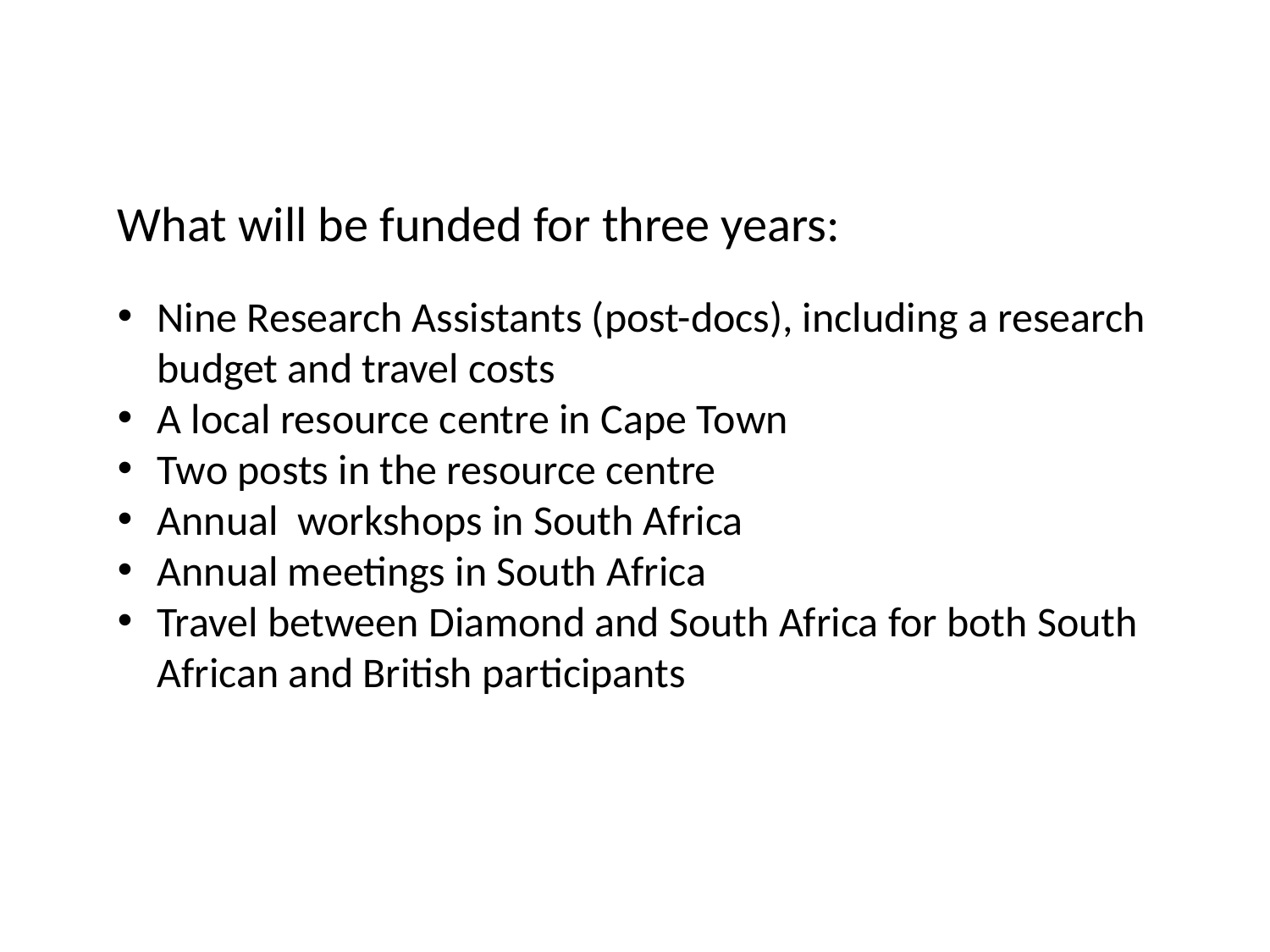

What will be funded for three years:

Nine Research Assistants (post-docs), including a research budget and travel costs
A local resource centre in Cape Town
Two posts in the resource centre
Annual  workshops in South Africa
Annual meetings in South Africa
Travel between Diamond and South Africa for both South African and British participants